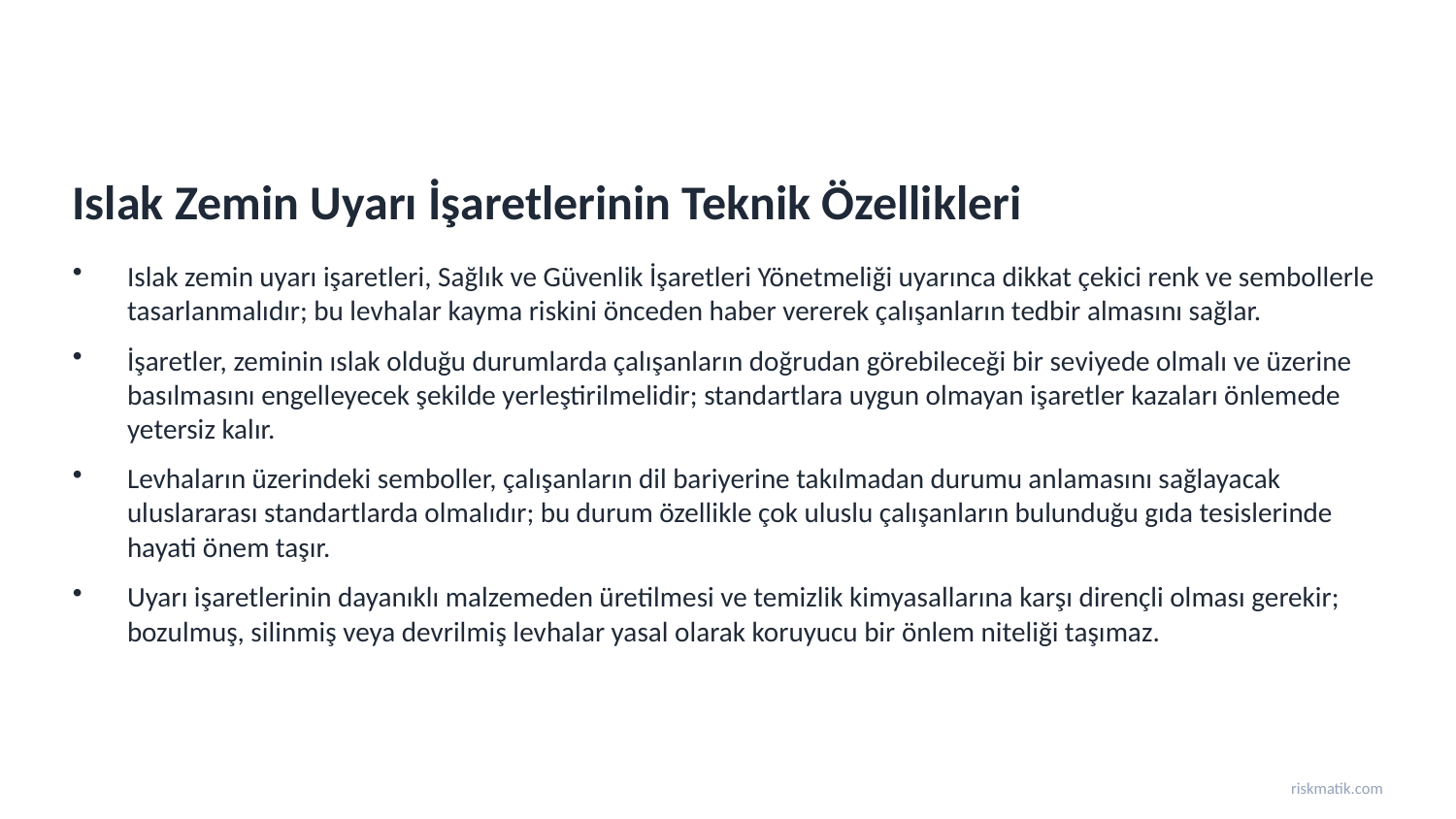

Islak Zemin Uyarı İşaretlerinin Teknik Özellikleri
Islak zemin uyarı işaretleri, Sağlık ve Güvenlik İşaretleri Yönetmeliği uyarınca dikkat çekici renk ve sembollerle tasarlanmalıdır; bu levhalar kayma riskini önceden haber vererek çalışanların tedbir almasını sağlar.
İşaretler, zeminin ıslak olduğu durumlarda çalışanların doğrudan görebileceği bir seviyede olmalı ve üzerine basılmasını engelleyecek şekilde yerleştirilmelidir; standartlara uygun olmayan işaretler kazaları önlemede yetersiz kalır.
Levhaların üzerindeki semboller, çalışanların dil bariyerine takılmadan durumu anlamasını sağlayacak uluslararası standartlarda olmalıdır; bu durum özellikle çok uluslu çalışanların bulunduğu gıda tesislerinde hayati önem taşır.
Uyarı işaretlerinin dayanıklı malzemeden üretilmesi ve temizlik kimyasallarına karşı dirençli olması gerekir; bozulmuş, silinmiş veya devrilmiş levhalar yasal olarak koruyucu bir önlem niteliği taşımaz.
riskmatik.com